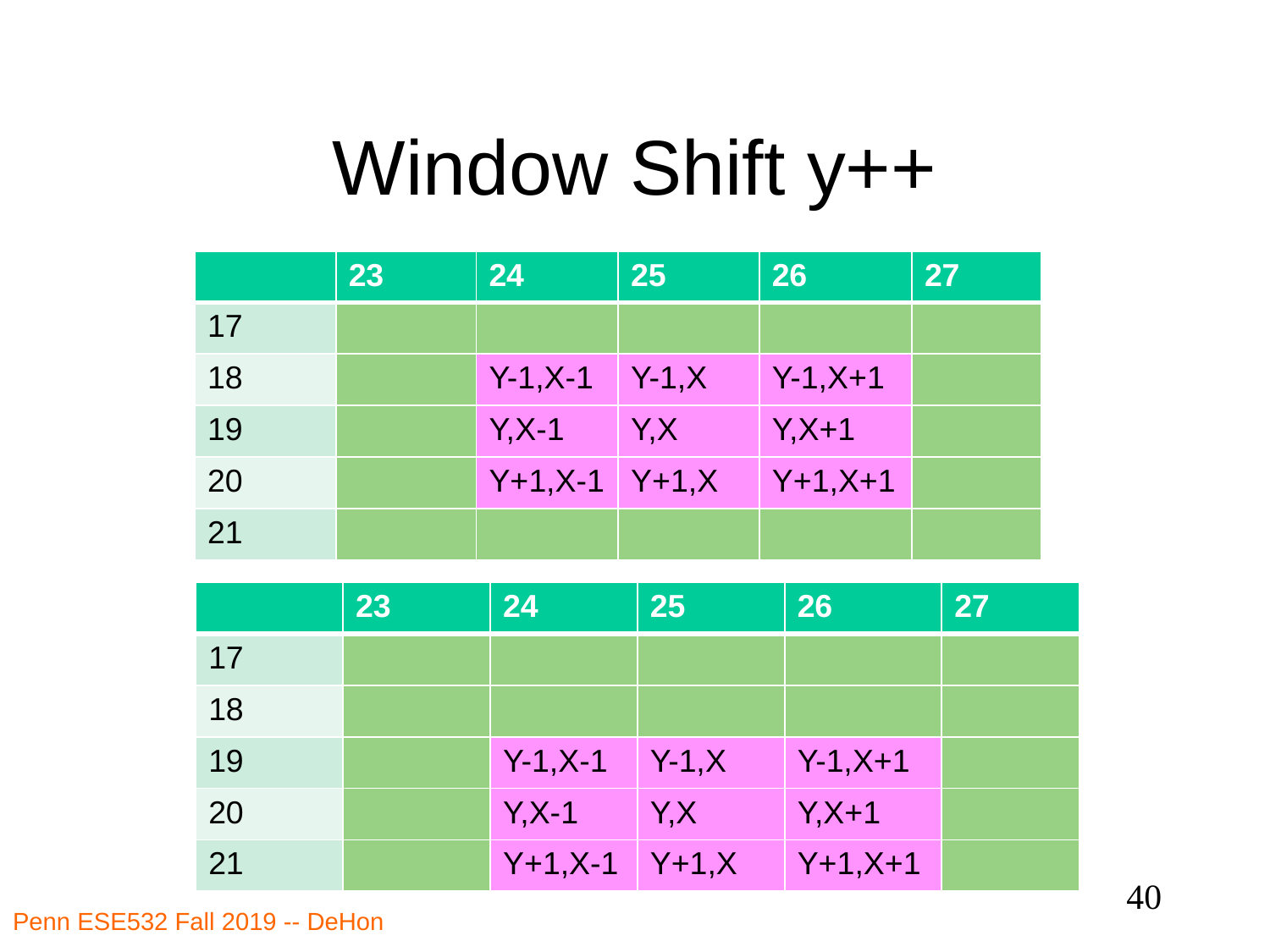

# Window Shift y++
|  | 23 | 24 | 25 | 26 | 27 |
| --- | --- | --- | --- | --- | --- |
| 17 |  |  |  |  |  |
| 18 |  | Y-1,X-1 | Y-1,X | Y-1,X+1 |  |
| 19 |  | Y,X-1 | Y,X | Y,X+1 |  |
| 20 |  | Y+1,X-1 | Y+1,X | Y+1,X+1 |  |
| 21 |  |  |  |  |  |
|  | 23 | 24 | 25 | 26 | 27 |
| --- | --- | --- | --- | --- | --- |
| 17 |  |  |  |  |  |
| 18 |  |  |  |  |  |
| 19 |  | Y-1,X-1 | Y-1,X | Y-1,X+1 |  |
| 20 |  | Y,X-1 | Y,X | Y,X+1 |  |
| 21 |  | Y+1,X-1 | Y+1,X | Y+1,X+1 |  |
40
Penn ESE532 Fall 2019 -- DeHon